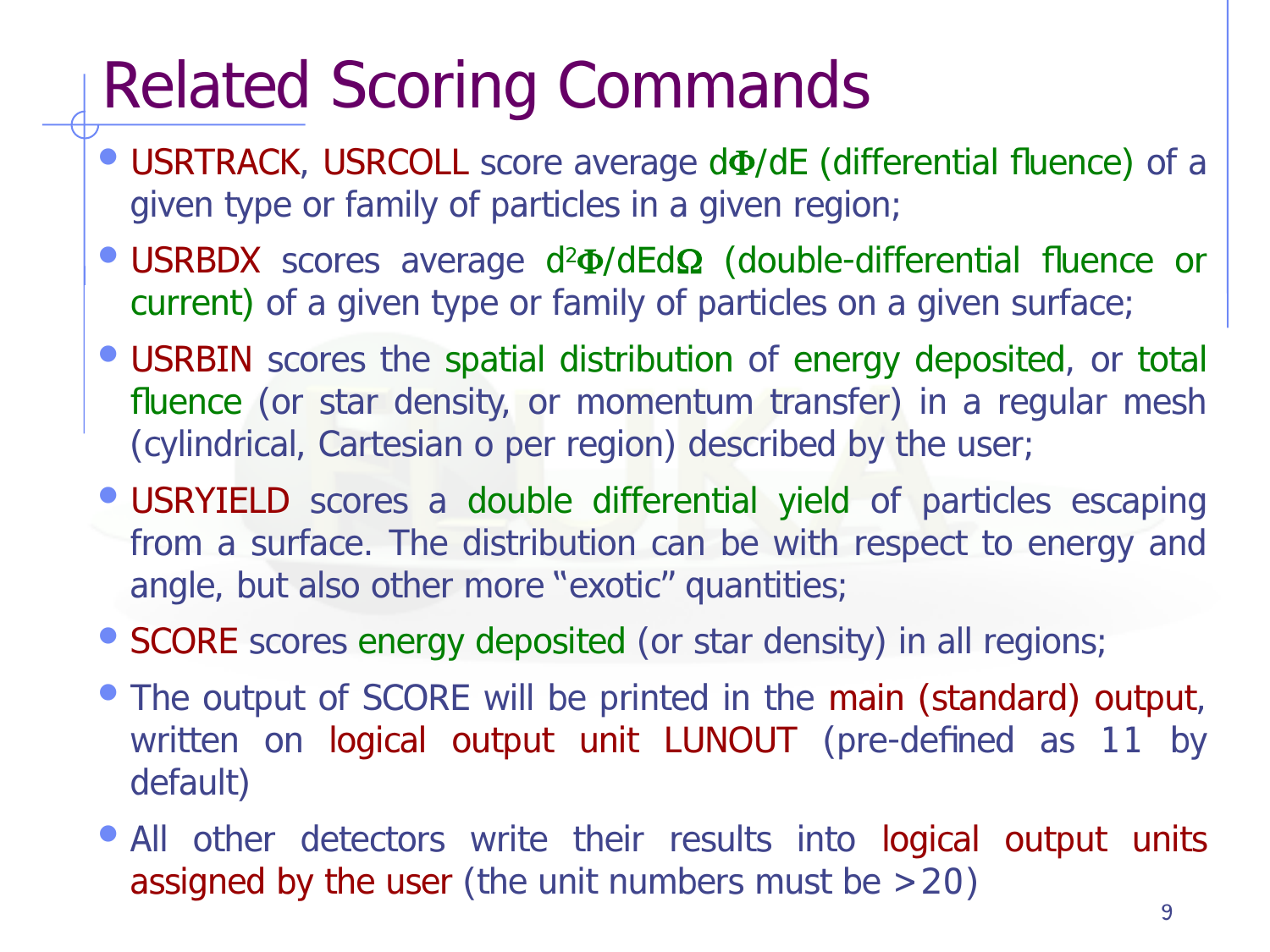

# Related Scoring Commands
USRTRACK, USRCOLL score average dΦ/dE (differential fluence) of a given type or family of particles in a given region;
USRBDX scores average d2Φ/dEdΩ (double-differential fluence or current) of a given type or family of particles on a given surface;
USRBIN scores the spatial distribution of energy deposited, or total fluence (or star density, or momentum transfer) in a regular mesh (cylindrical, Cartesian o per region) described by the user;
USRYIELD scores a double differential yield of particles escaping from a surface. The distribution can be with respect to energy and angle, but also other more “exotic” quantities;
SCORE scores energy deposited (or star density) in all regions;
The output of SCORE will be printed in the main (standard) output, written on logical output unit LUNOUT (pre-defined as 11 by default)
All other detectors write their results into logical output units assigned by the user (the unit numbers must be >20)
9